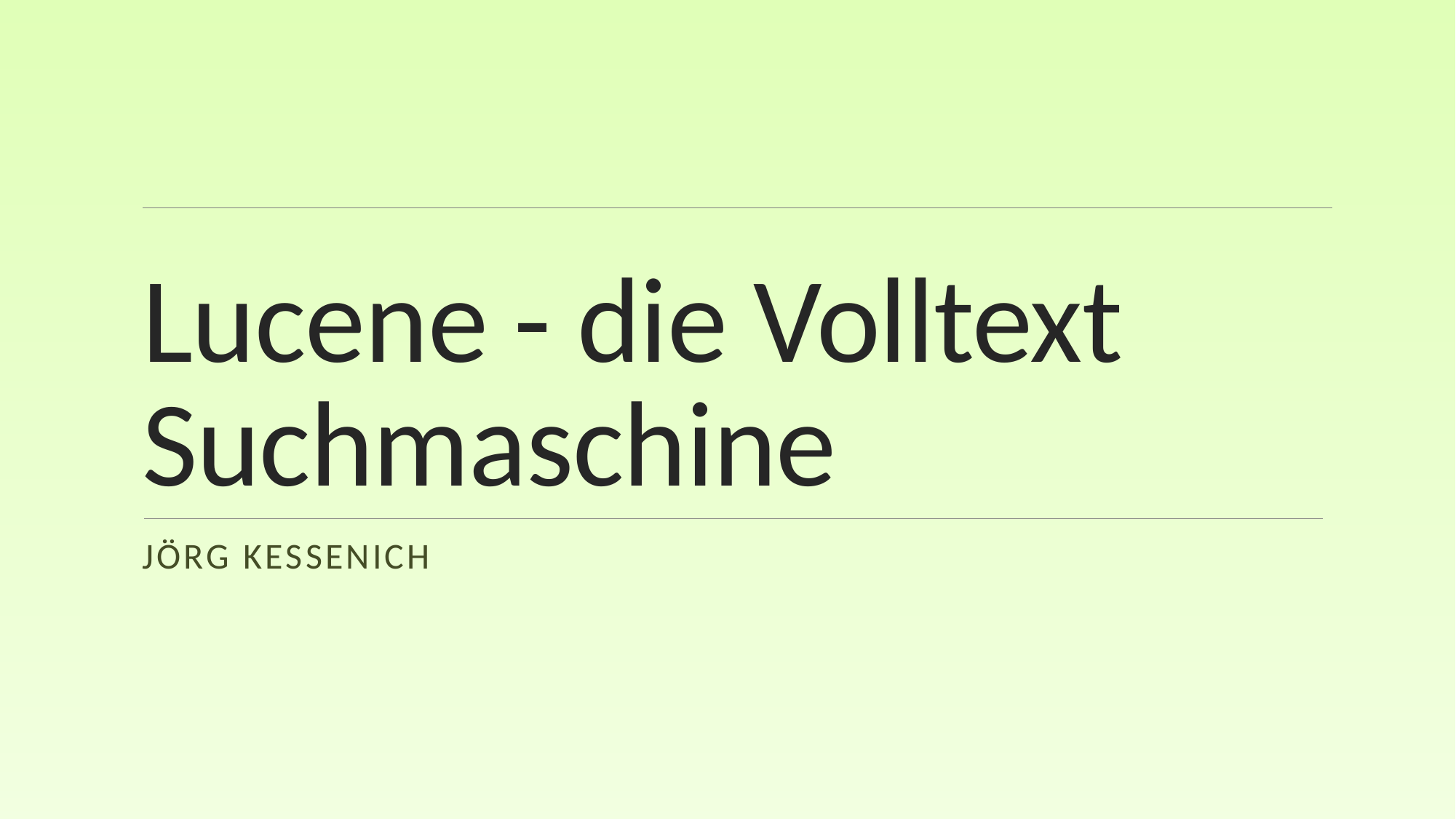

# Lucene - die Volltext Suchmaschine
Jörg Kessenich